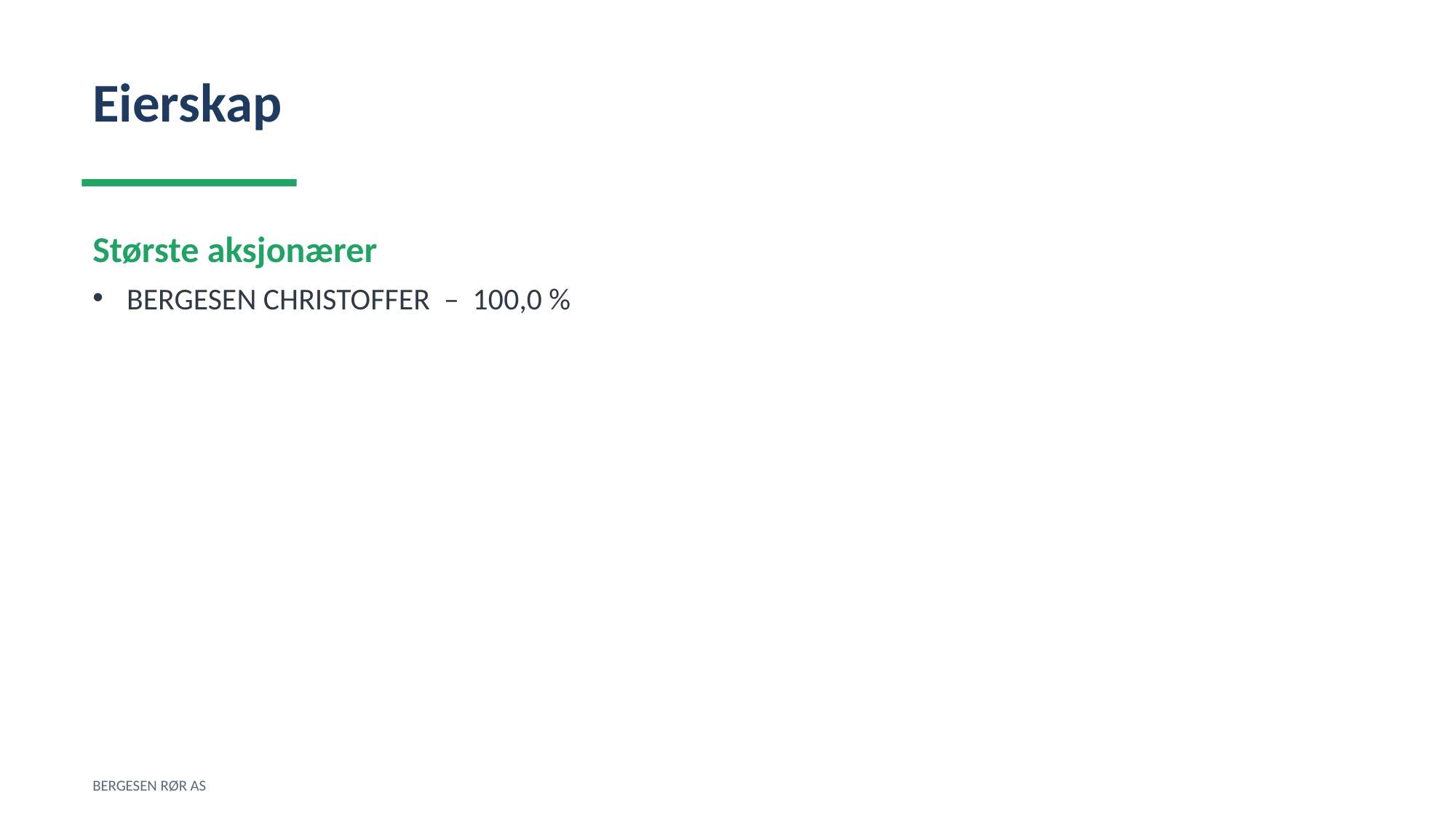

Eierskap

Største aksjonærer
BERGESEN CHRISTOFFER  –  100,0 %
BERGESEN RØR AS